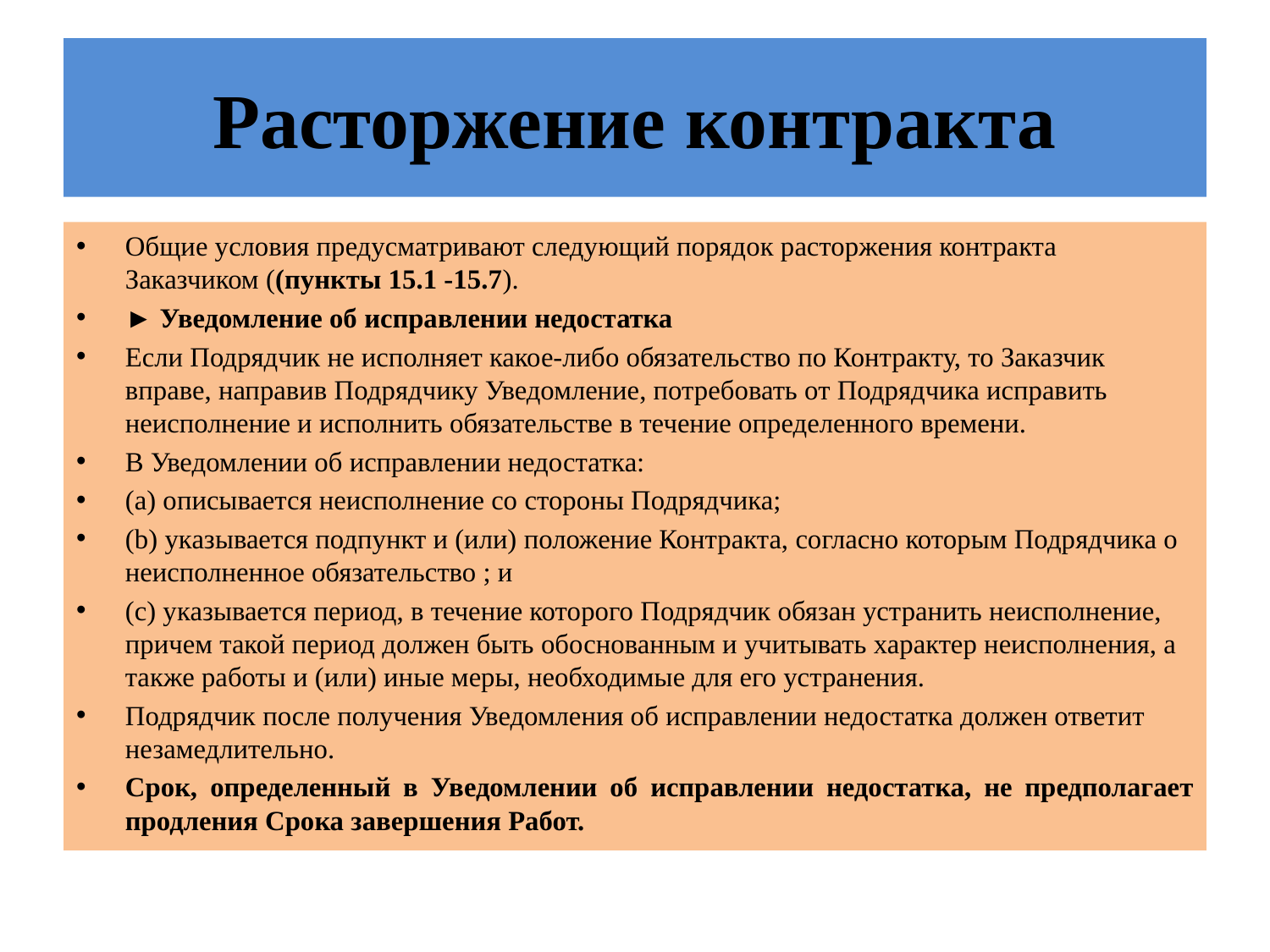

# Расторжение контракта
Общие условия предусматривают следующий порядок расторжения контракта Заказчиком ((пункты 15.1 -15.7).
► Уведомление об исправлении недостатка
Если Подрядчик не исполняет какое-либо обязательство по Контракту, то Заказчик вправе, направив Подрядчику Уведомление, потребовать от Подрядчика исправить неисполнение и исполнить обязательстве в течение определенного времени.
В Уведомлении об исправлении недостатка:
(а) описывается неисполнение со стороны Подрядчика;
(b) указывается подпункт и (или) положение Контракта, согласно которым Подрядчика о неисполненное обязательство ; и
(с) указывается период, в течение которого Подрядчик обязан устранить неисполнение, причем такой период должен быть обоснованным и учитывать характер неисполнения, а также работы и (или) иные меры, необходимые для его устранения.
Подрядчик после получения Уведомления об исправлении недостатка должен ответит незамедлительно.
Срок, определенный в Уведомлении об исправлении недостатка, не предполагает продления Срока завершения Работ.